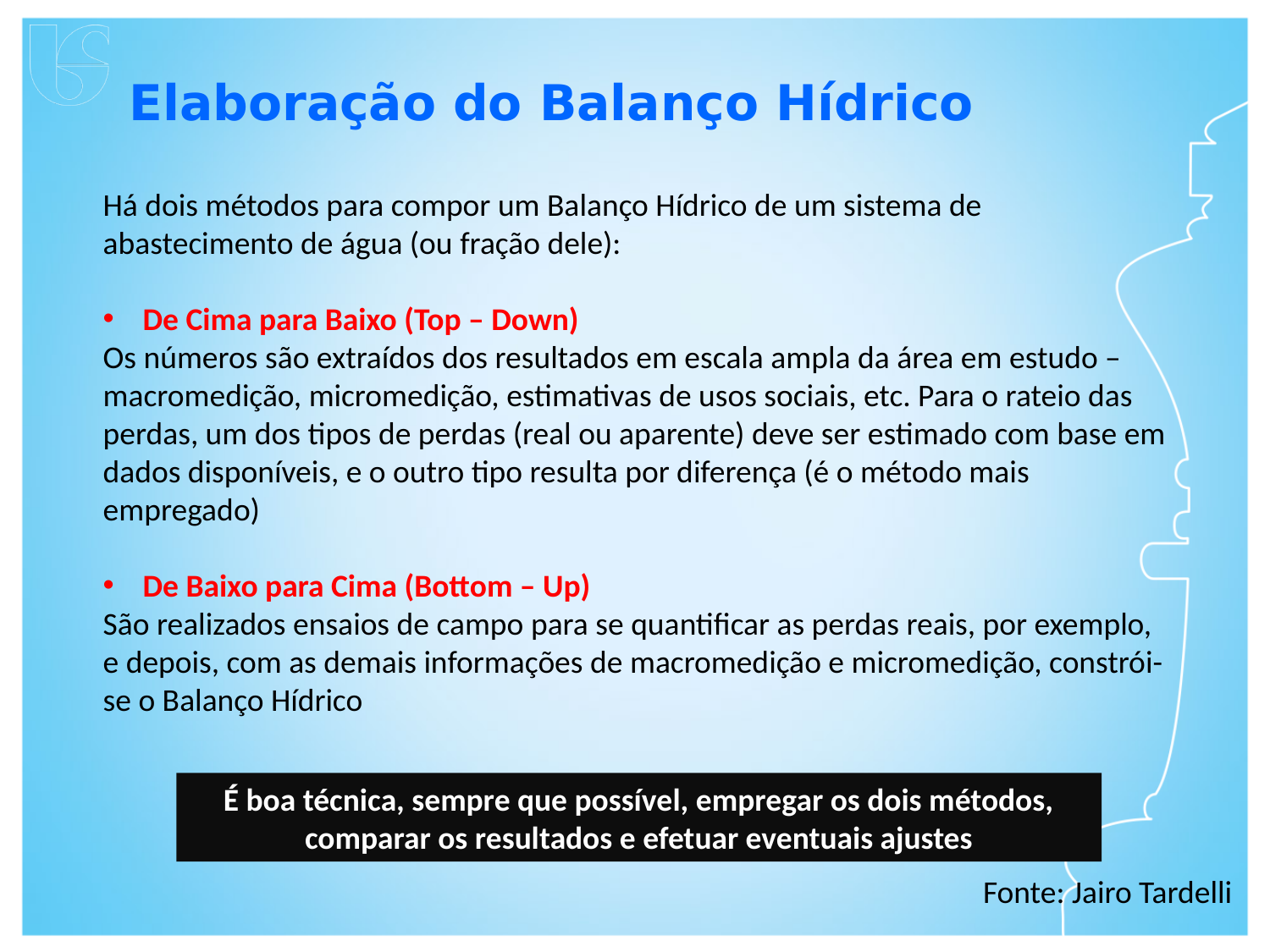

Elaboração do Balanço Hídrico
Há dois métodos para compor um Balanço Hídrico de um sistema de abastecimento de água (ou fração dele):

De Cima para Baixo (Top – Down)
Os números são extraídos dos resultados em escala ampla da área em estudo – macromedição, micromedição, estimativas de usos sociais, etc. Para o rateio das perdas, um dos tipos de perdas (real ou aparente) deve ser estimado com base em dados disponíveis, e o outro tipo resulta por diferença (é o método mais empregado)

De Baixo para Cima (Bottom – Up)
São realizados ensaios de campo para se quantificar as perdas reais, por exemplo, e depois, com as demais informações de macromedição e micromedição, constrói-se o Balanço Hídrico
É boa técnica, sempre que possível, empregar os dois métodos, comparar os resultados e efetuar eventuais ajustes
Fonte: Jairo Tardelli